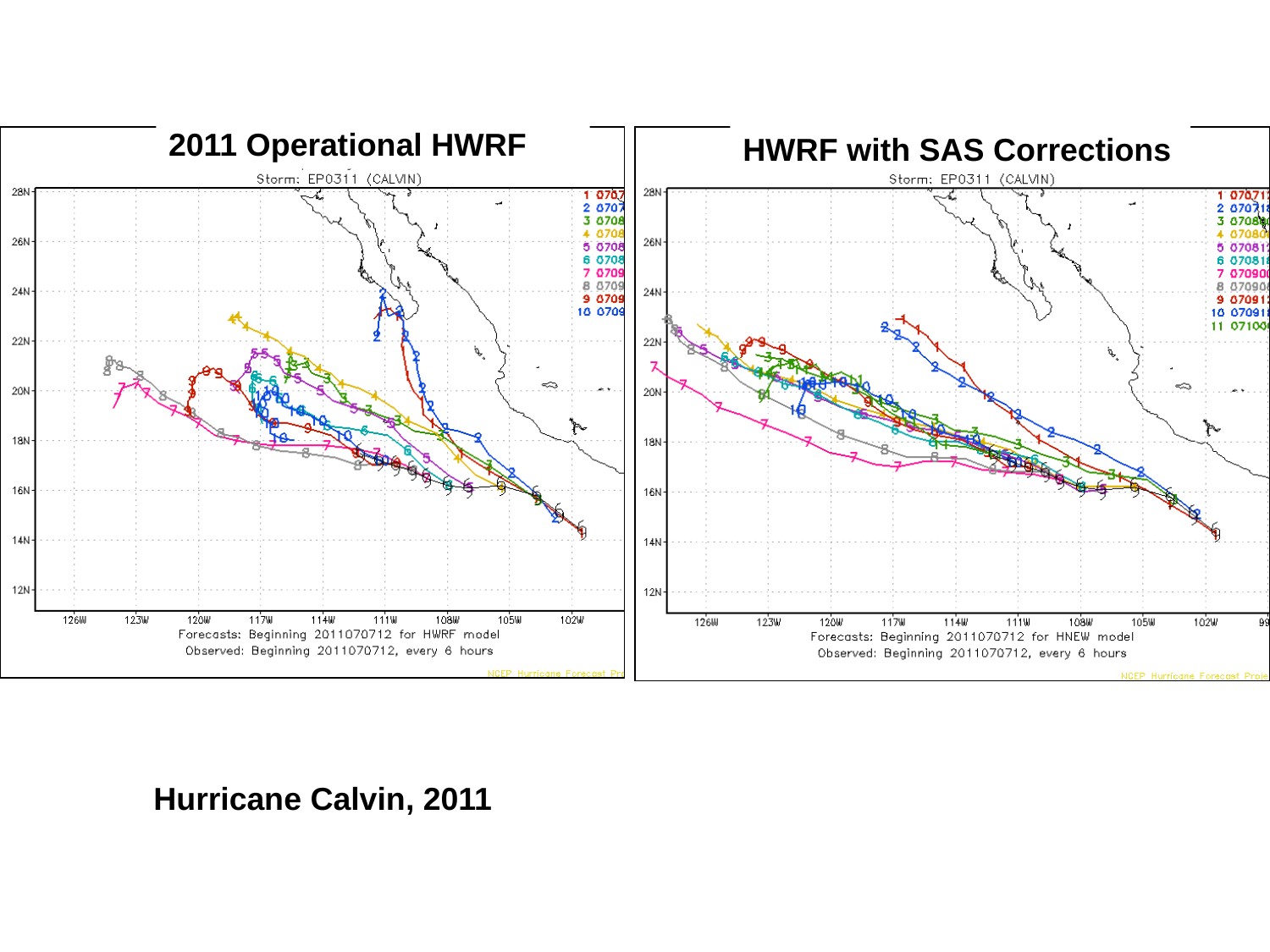

#
2011 Operational HWRF
HWRF with SAS Corrections

Hurricane Calvin, 2011